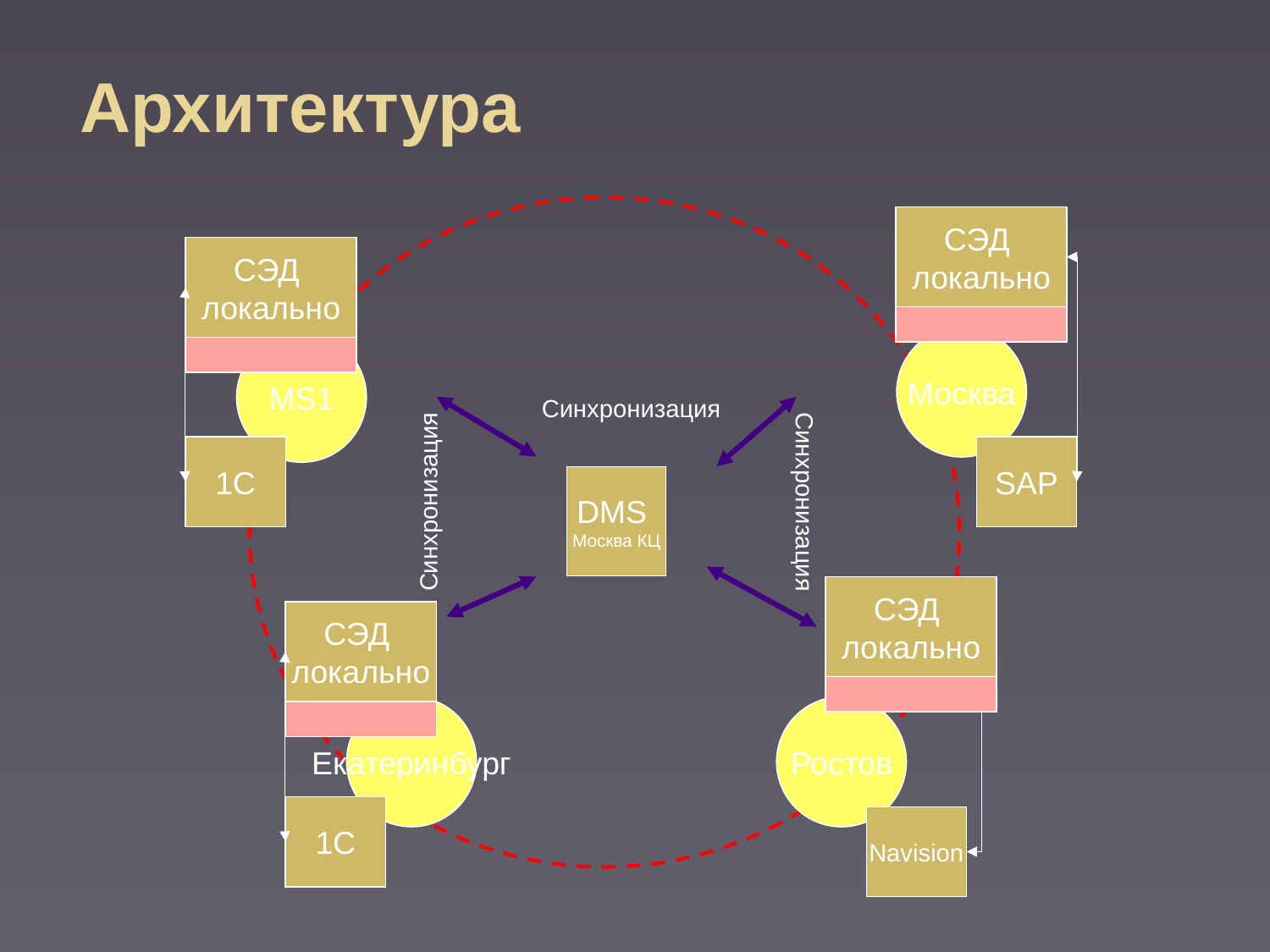

# Архитектура

СЭД
локально

СЭД
локально

Москва
MS1
Синхронизация

1C
SAP
Синхронизация

DMS
Москва КЦ
Синхронизация

СЭД
локально

СЭД
локально

Екатеринбург
Ростов
1C
Navision